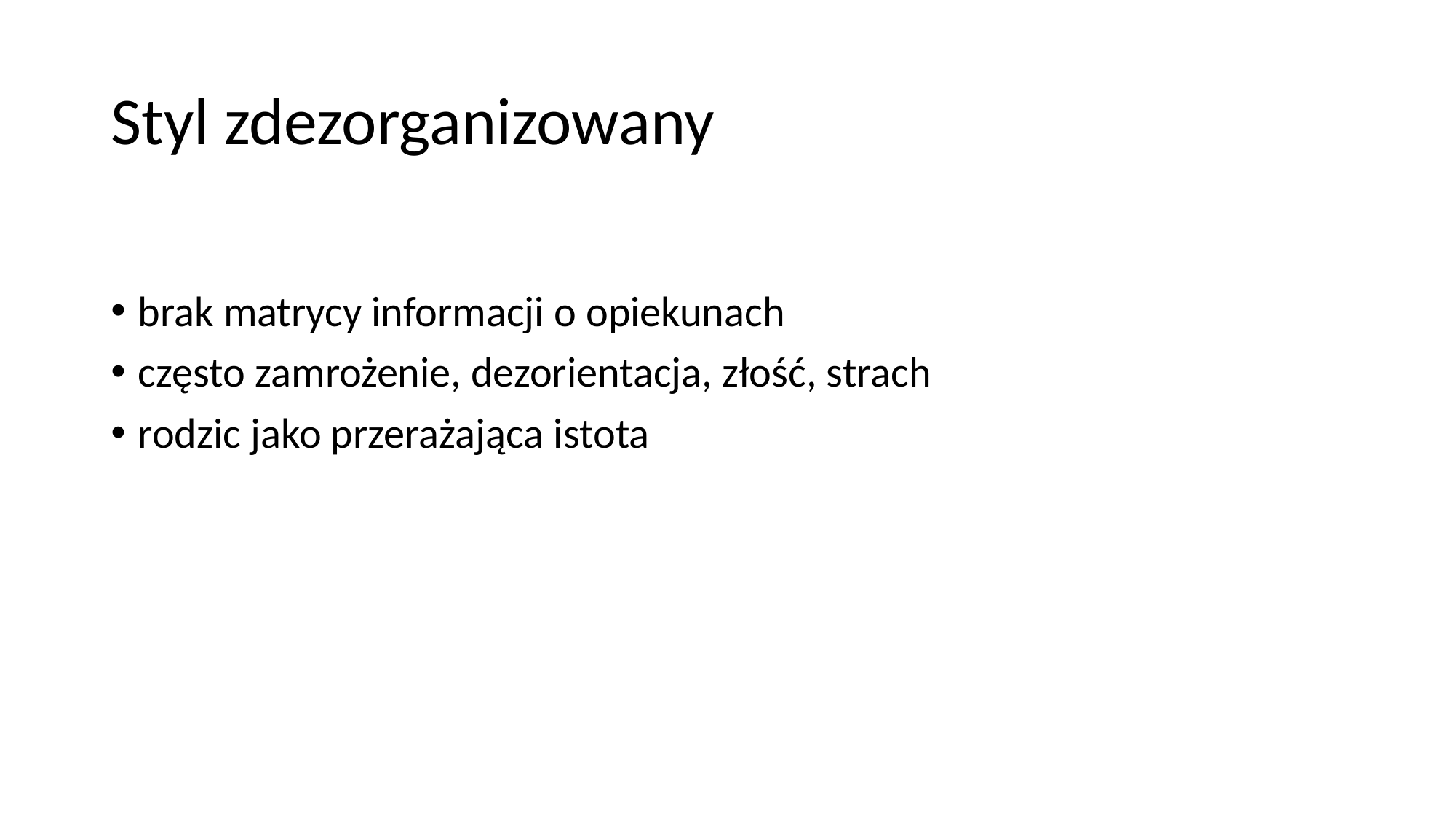

# Styl zdezorganizowany

brak matrycy informacji o opiekunach
często zamrożenie, dezorientacja, złość, strach
rodzic jako przerażająca istota